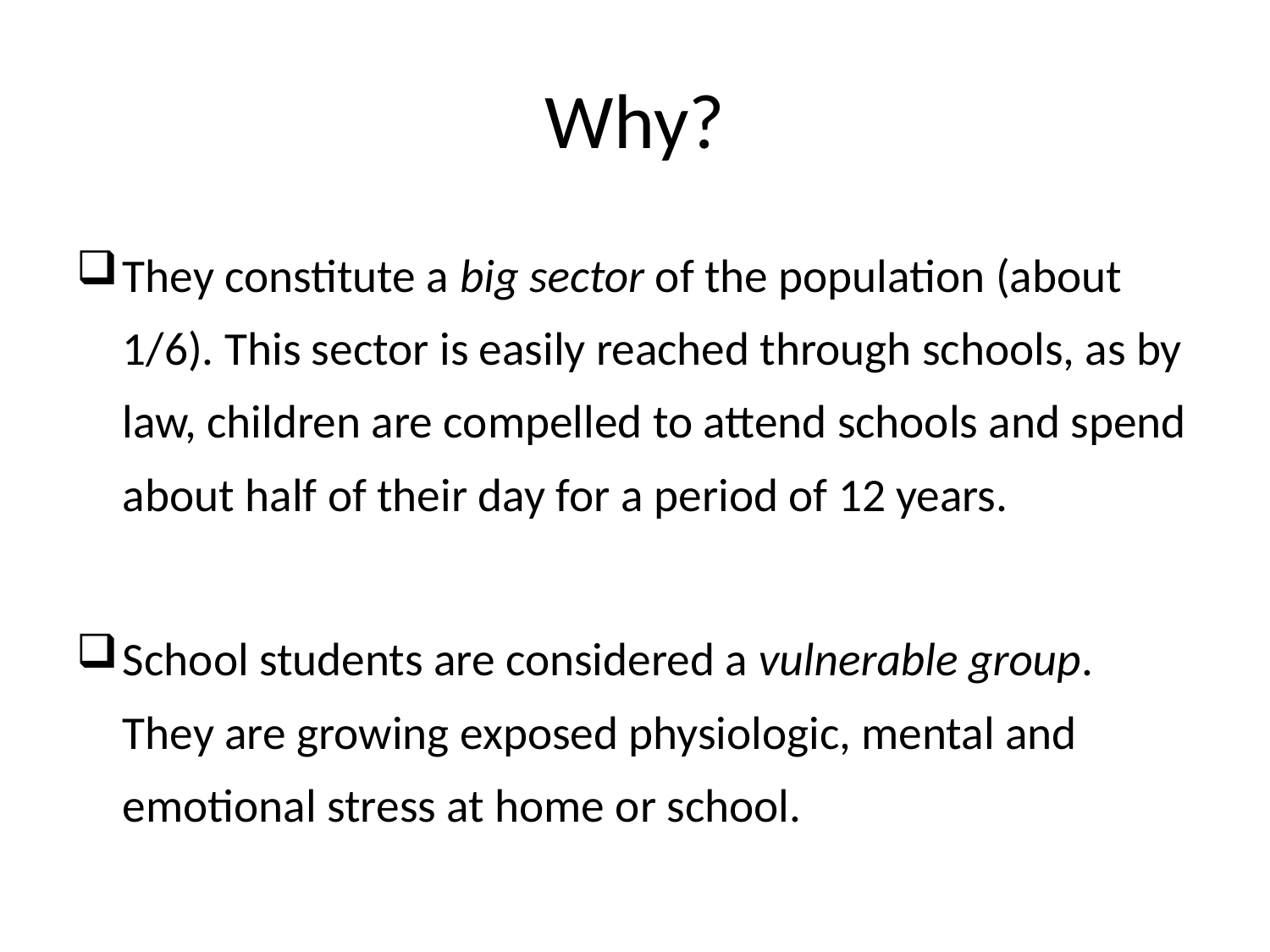

# Why?
They constitute a big sector of the population (about 1/6). This sector is easily reached through schools, as by law, children are compelled to attend schools and spend about half of their day for a period of 12 years.

School students are considered a vulnerable group. They are growing exposed physiologic, mental and emotional stress at home or school.